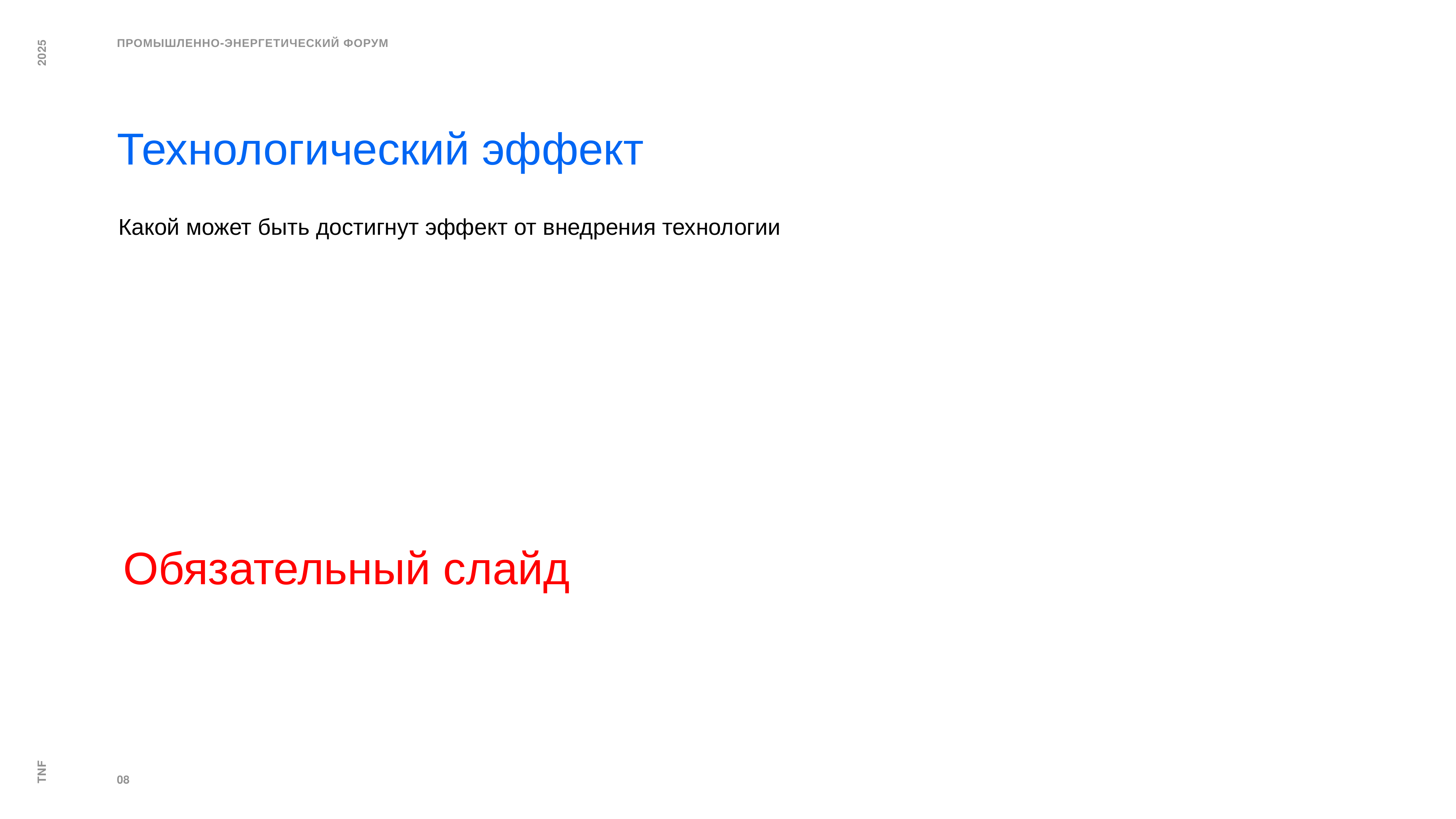

Технологический эффект
Какой может быть достигнут эффект от внедрения технологии
Обязательный слайд
08